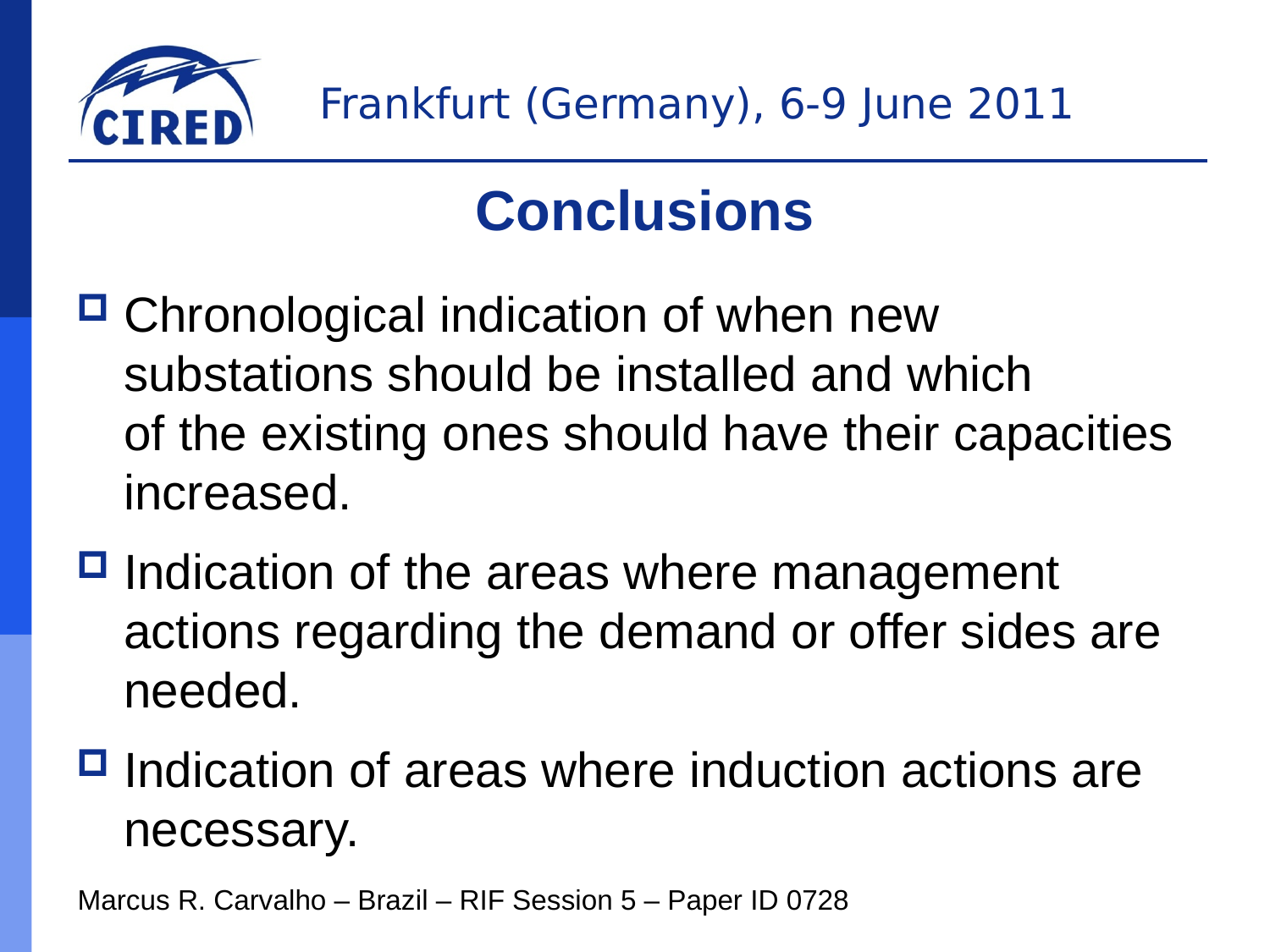

Conclusions
Chronological indication of when new substations should be installed and which
of the existing ones should have their capacities increased.
Indication of the areas where management actions regarding the demand or offer sides are needed.
Indication of areas where induction actions are necessary.

Marcus R. Carvalho – Brazil – RIF Session 5 – Paper ID 0728